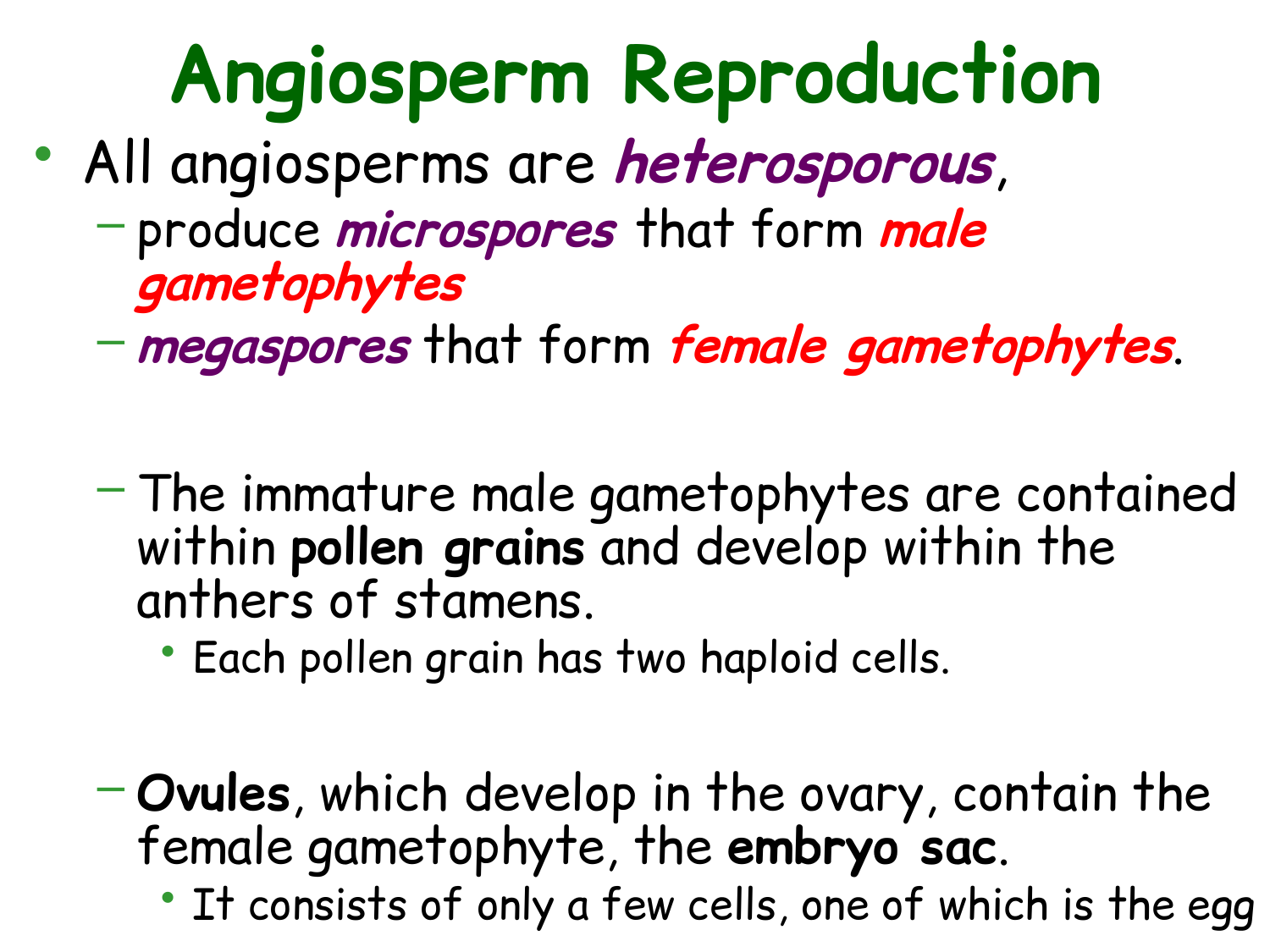

# Angiosperm Reproduction
All angiosperms are heterosporous,
produce microspores that form male gametophytes
megaspores that form female gametophytes.

The immature male gametophytes are contained within pollen grains and develop within the anthers of stamens.
Each pollen grain has two haploid cells.

Ovules, which develop in the ovary, contain the female gametophyte, the embryo sac.
It consists of only a few cells, one of which is the egg